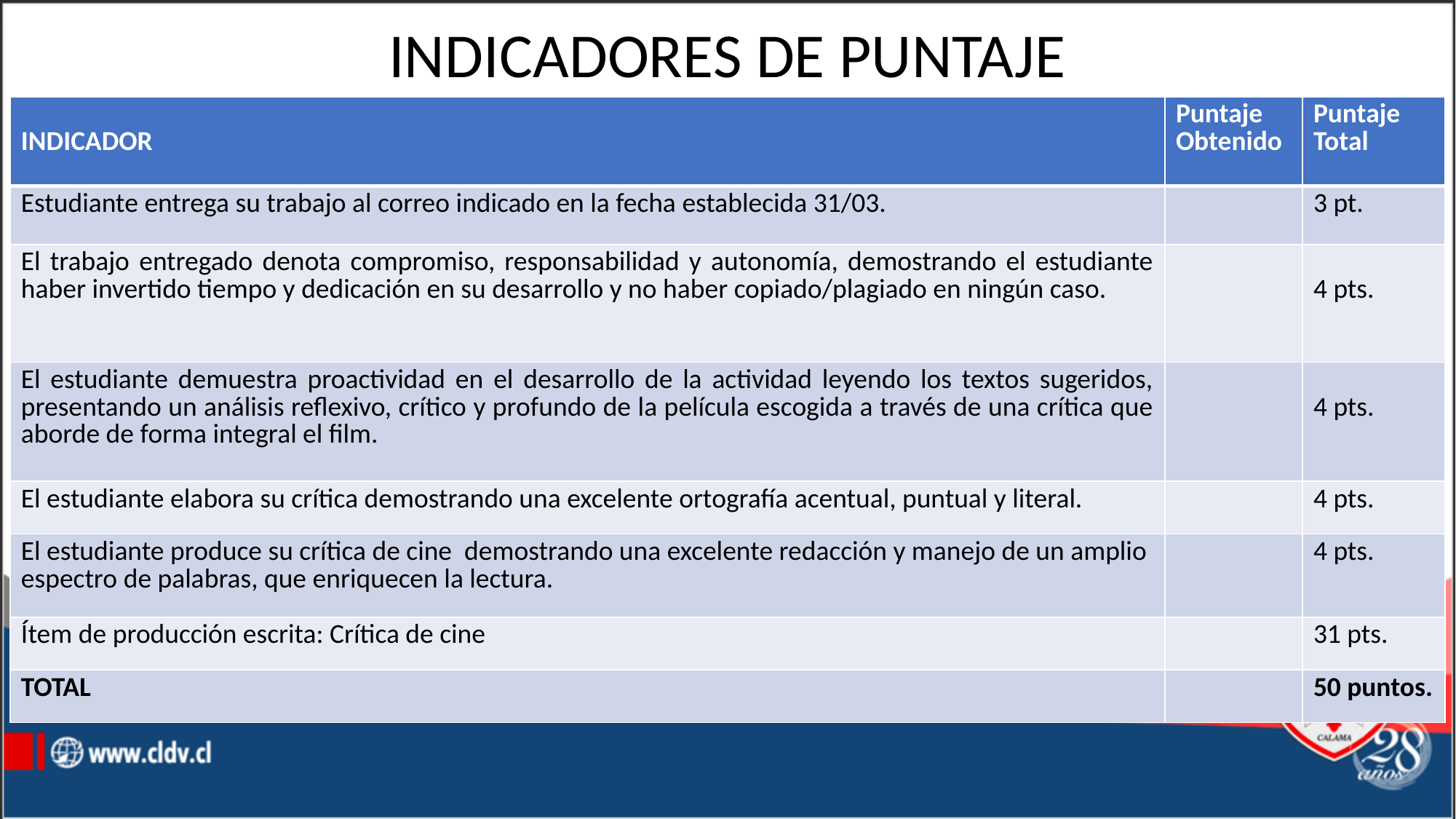

# INDICADORES DE PUNTAJE
| INDICADOR | Puntaje Obtenido | Puntaje Total |
| --- | --- | --- |
| Estudiante entrega su trabajo al correo indicado en la fecha establecida 31/03. |  | 3 pt. |
| El trabajo entregado denota compromiso, responsabilidad y autonomía, demostrando el estudiante haber invertido tiempo y dedicación en su desarrollo y no haber copiado/plagiado en ningún caso. |  | 4 pts. |
| El estudiante demuestra proactividad en el desarrollo de la actividad leyendo los textos sugeridos, presentando un análisis reflexivo, crítico y profundo de la película escogida a través de una crítica que aborde de forma integral el film. |  | 4 pts. |
| El estudiante elabora su crítica demostrando una excelente ortografía acentual, puntual y literal. |  | 4 pts. |
| El estudiante produce su crítica de cine demostrando una excelente redacción y manejo de un amplio espectro de palabras, que enriquecen la lectura. |  | 4 pts. |
| Ítem de producción escrita: Crítica de cine |  | 31 pts. |
| TOTAL |  | 50 puntos. |